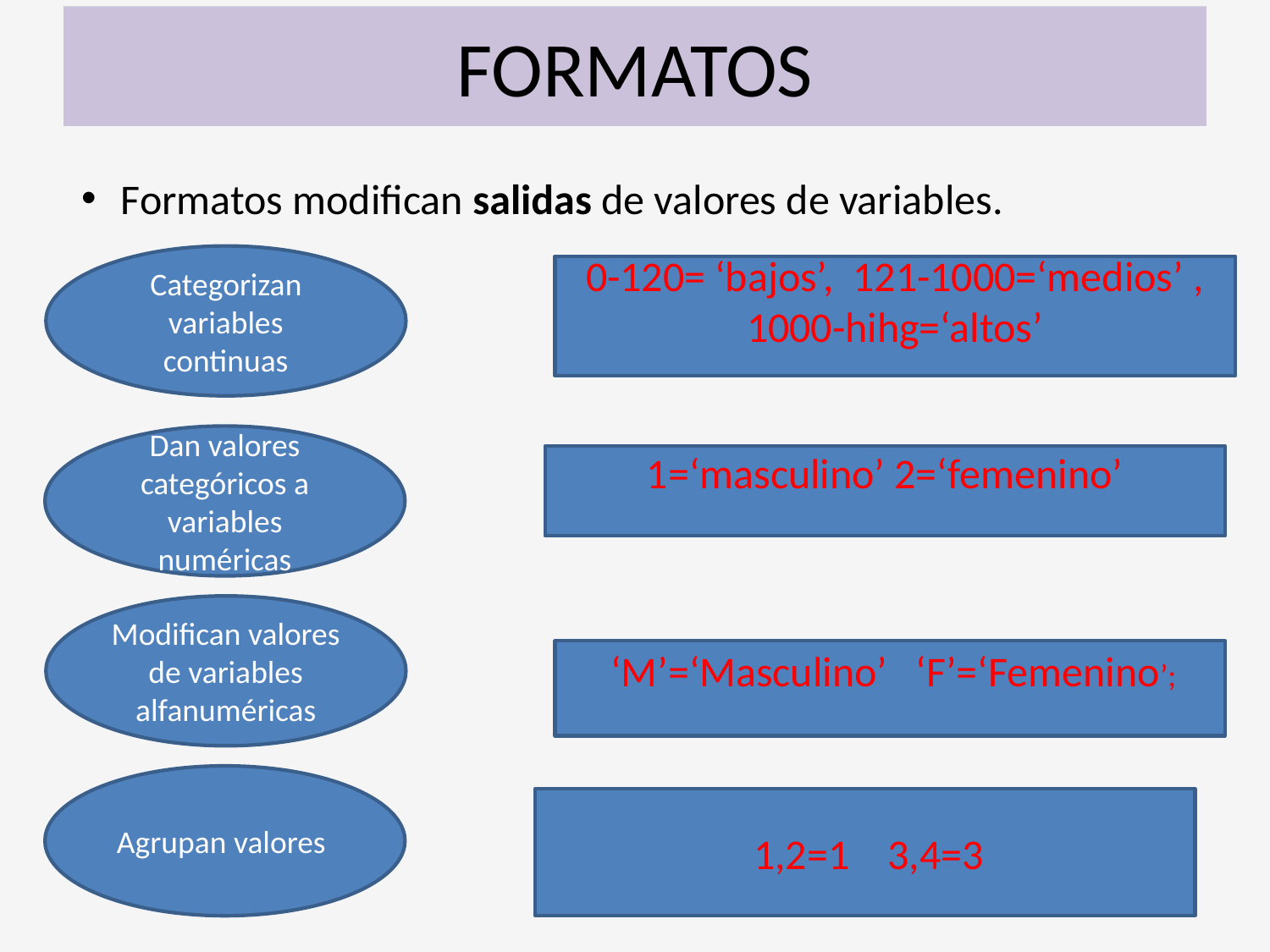

# FORMATOS
Formatos modifican salidas de valores de variables.

Categorizan variables continuas
0-120= ‘bajos’,  121-1000=‘medios’ , 1000-hihg=‘altos’

Dan valores categóricos a variables numéricas
1=‘masculino’ 2=‘femenino’

Modifican valores de variables alfanuméricas
 ‘M’=‘Masculino’   ‘F’=‘Femenino’;

Agrupan valores
 1,2=1    3,4=3